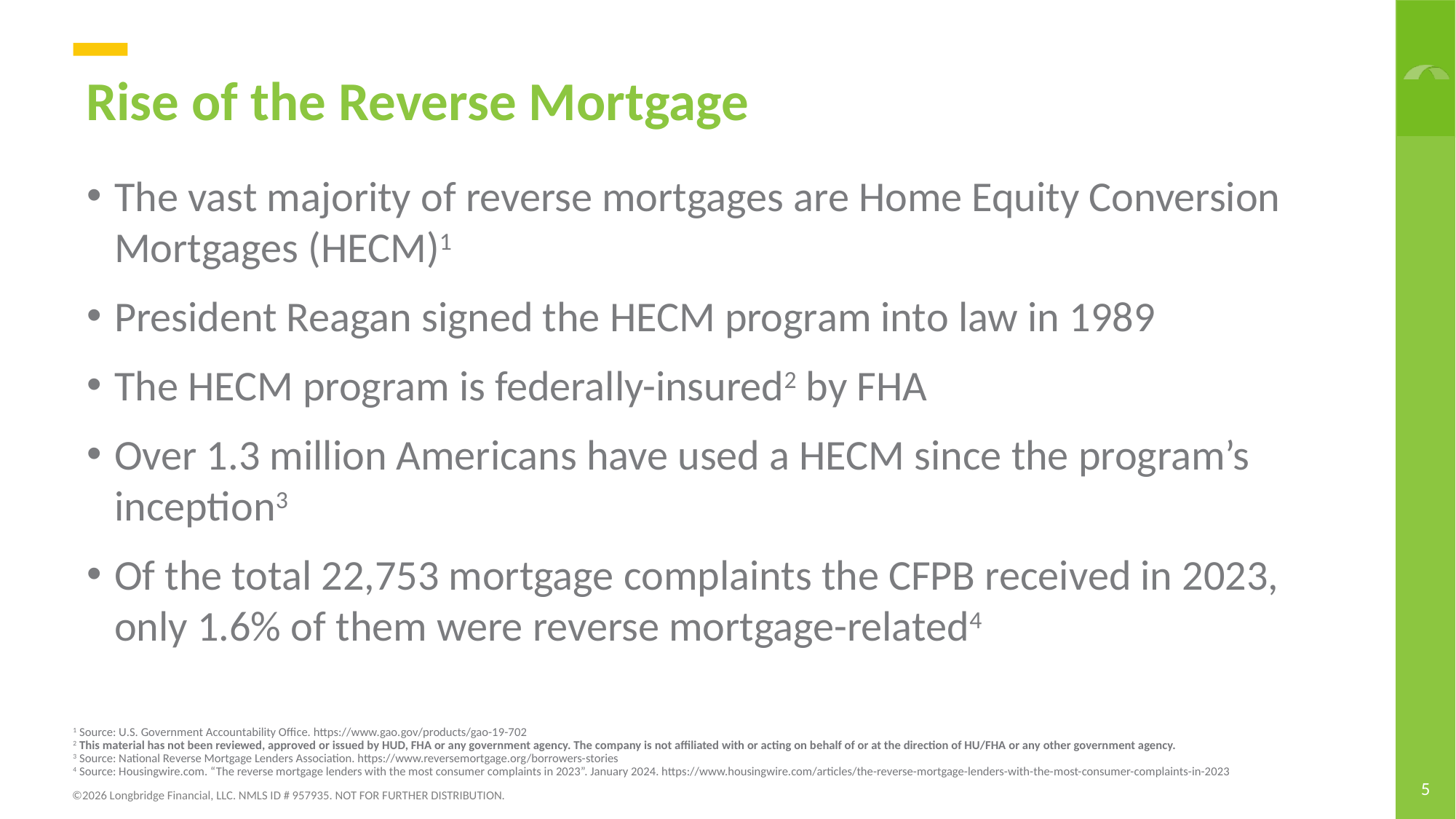

# Rise of the Reverse Mortgage
The vast majority of reverse mortgages are Home Equity Conversion Mortgages (HECM)1
President Reagan signed the HECM program into law in 1989
The HECM program is federally-insured2 by FHA
Over 1.3 million Americans have used a HECM since the program’s inception3
Of the total 22,753 mortgage complaints the CFPB received in 2023, only 1.6% of them were reverse mortgage-related4
1 Source: U.S. Government Accountability Office. https://www.gao.gov/products/gao-19-702
2 This material has not been reviewed, approved or issued by HUD, FHA or any government agency. The company is not affiliated with or acting on behalf of or at the direction of HU/FHA or any other government agency.
3 Source: National Reverse Mortgage Lenders Association. https://www.reversemortgage.org/borrowers-stories
4 Source: Housingwire.com. “The reverse mortgage lenders with the most consumer complaints in 2023”. January 2024. https://www.housingwire.com/articles/the-reverse-mortgage-lenders-with-the-most-consumer-complaints-in-2023
5